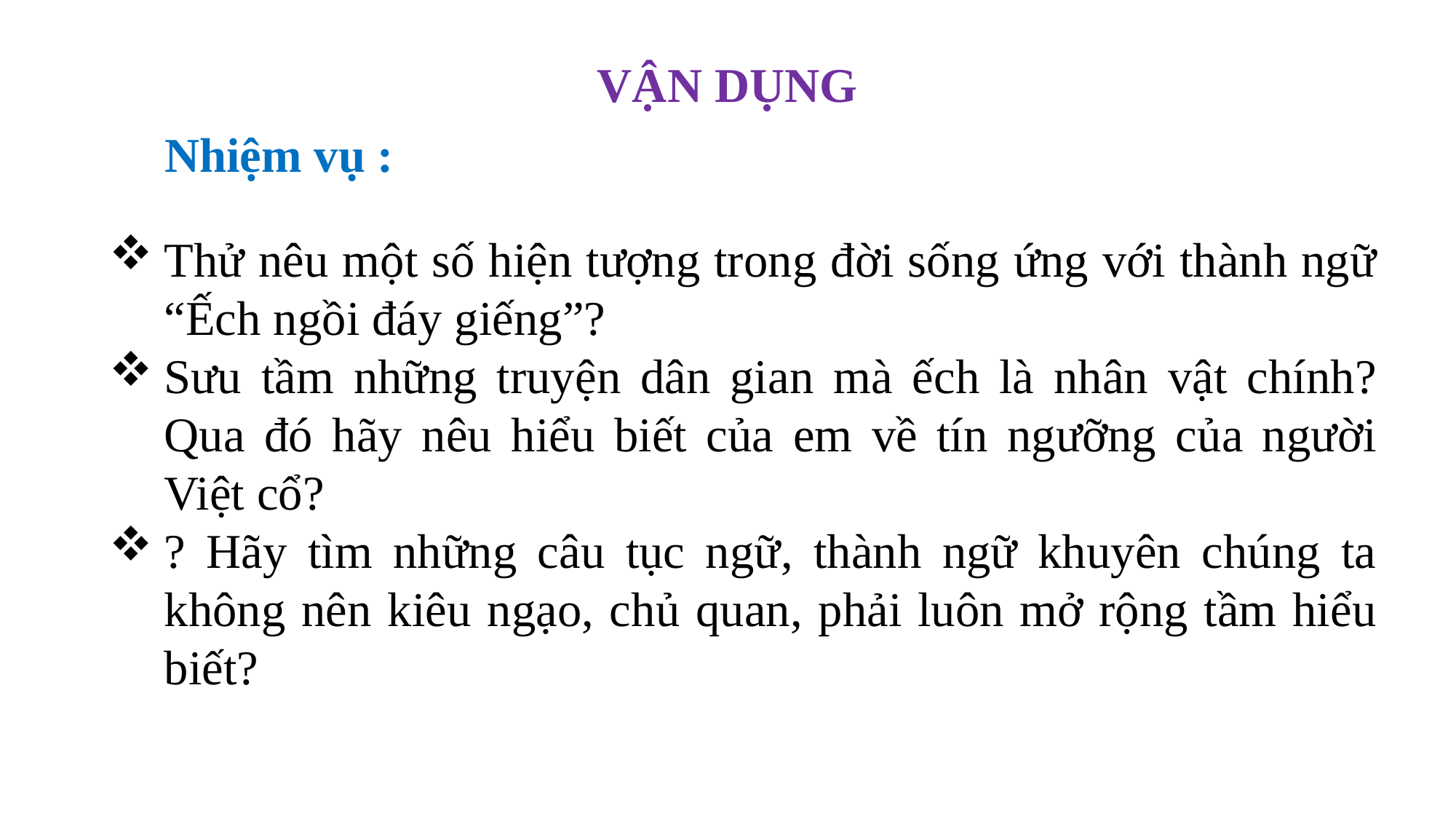

VẬN DỤNG
Nhiệm vụ :
Thử nêu một số hiện tượng trong đời sống ứng với thành ngữ “Ếch ngồi đáy giếng”?
Sưu tầm những truyện dân gian mà ếch là nhân vật chính? Qua đó hãy nêu hiểu biết của em về tín ngưỡng của người Việt cổ?
? Hãy tìm những câu tục ngữ, thành ngữ khuyên chúng ta không nên kiêu ngạo, chủ quan, phải luôn mở rộng tầm hiểu biết?